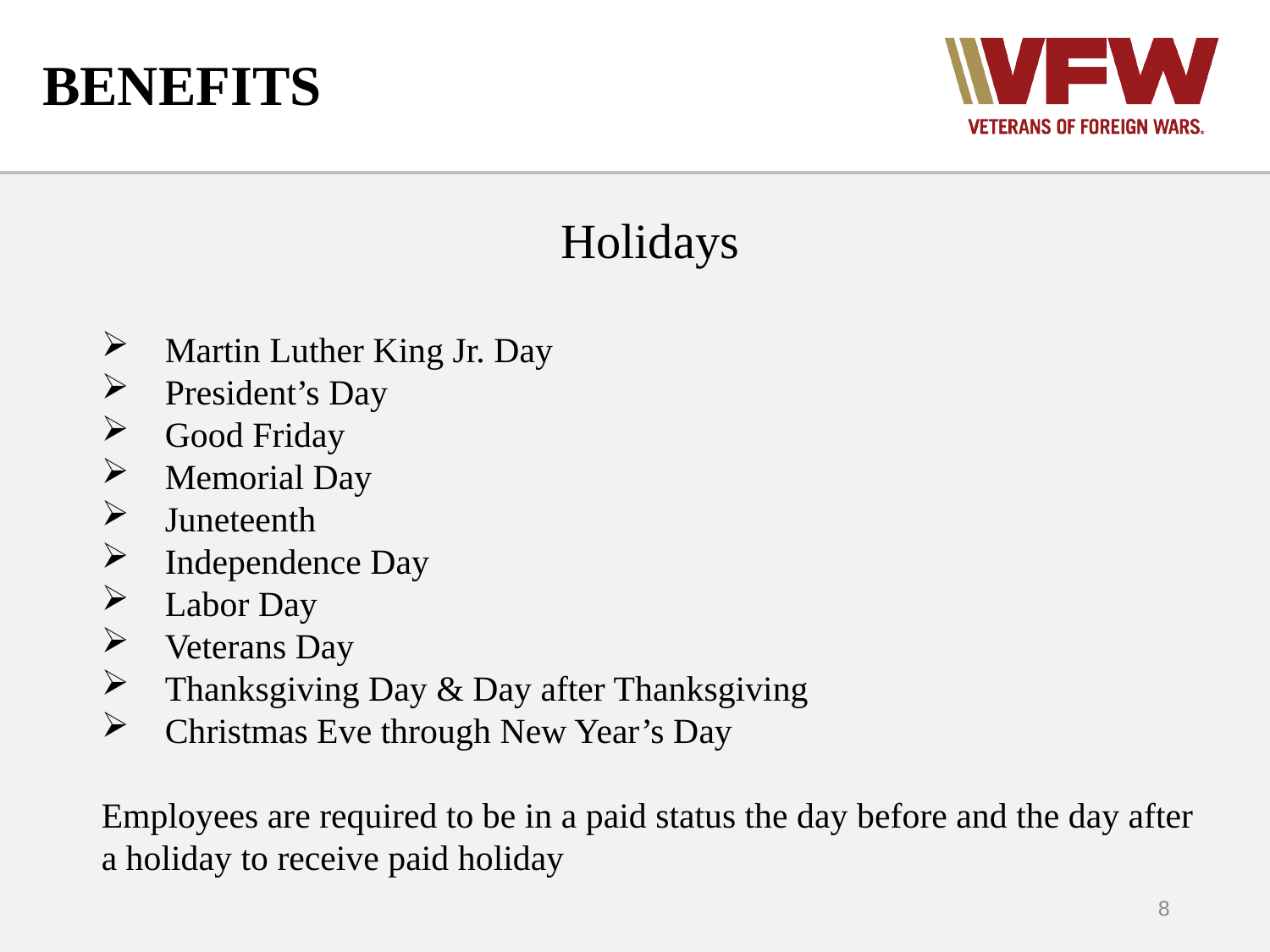

# BENEFITS
Holidays

Martin Luther King Jr. Day
President’s Day
Good Friday
Memorial Day
Juneteenth
Independence Day
Labor Day
Veterans Day
Thanksgiving Day & Day after Thanksgiving
Christmas Eve through New Year’s Day

Employees are required to be in a paid status the day before and the day after a holiday to receive paid holiday

8